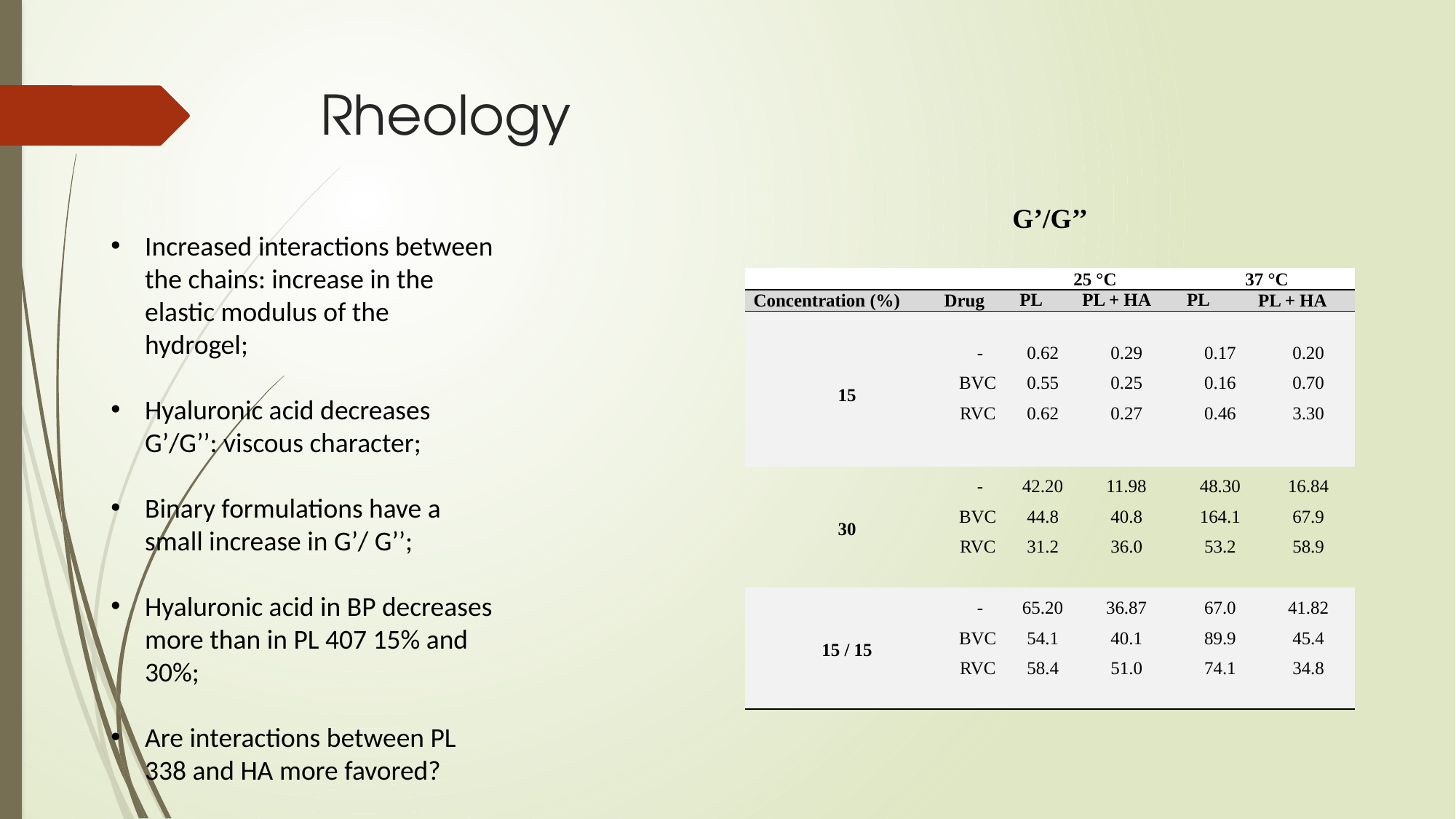

# Rheology
| G’/G’’ |  |  |  |  |  |  |  |
| --- | --- | --- | --- | --- | --- | --- | --- |
|  |  |  | 25 °C |  | 37 °C |  |  |
| Concentration (%) | Drug |  | PL | PL + HA | PL | PL + HA |  |
|  |  |  |  |  |  |  |  |
| 15 |  | - | 0.62 | 0.29 | 0.17 |  | 0.20 |
|  |  | BVC | 0.55 | 0.25 | 0.16 |  | 0.70 |
|  |  | RVC | 0.62 | 0.27 | 0.46 |  | 3.30 |
| 30 |  | - | 42.20 | 11.98 | 48.30 |  | 16.84 |
|  |  | BVC | 44.8 | 40.8 | 164.1 |  | 67.9 |
|  |  | RVC | 31.2 | 36.0 | 53.2 |  | 58.9 |
|  |  |  |  |  |  |  |  |
| 15 / 15 |  | - | 65.20 | 36.87 | 67.0 |  | 41.82 |
|  |  | BVC | 54.1 | 40.1 | 89.9 |  | 45.4 |
|  |  | RVC | 58.4 | 51.0 | 74.1 |  | 34.8 |
|  |  |  |  |  |  |  |  |
Increased interactions between the chains: increase in the elastic modulus of the hydrogel;

Hyaluronic acid decreases G’/G’’: viscous character;

Binary formulations have a small increase in G’/ G’’;

Hyaluronic acid in BP decreases more than in PL 407 15% and 30%;

Are interactions between PL 338 and HA more favored?